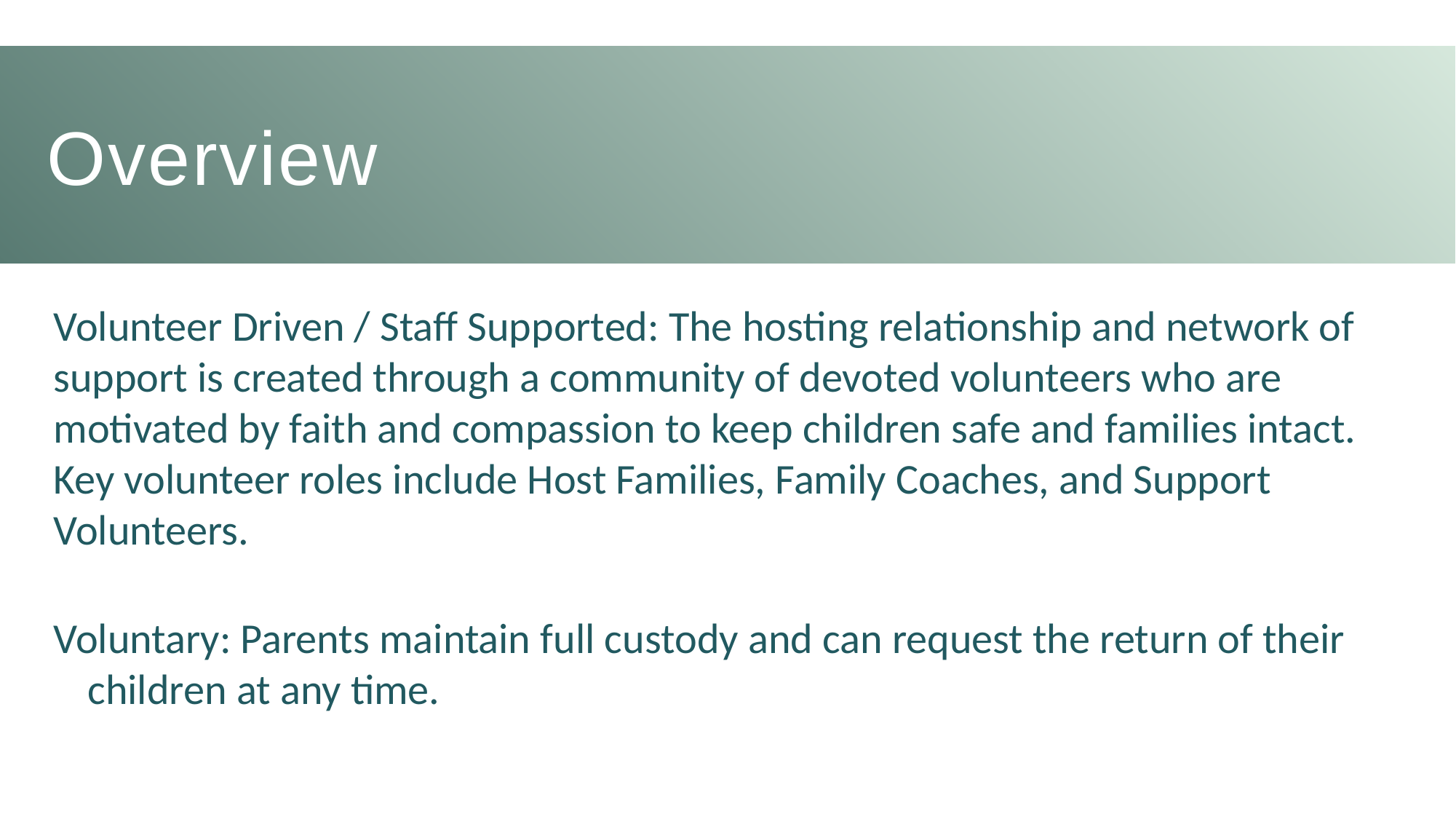

Overview
Volunteer Driven / Staff Supported: The hosting relationship and network of support is created through a community of devoted volunteers who are motivated by faith and compassion to keep children safe and families intact.  Key volunteer roles include Host Families, Family Coaches, and Support Volunteers.

Voluntary: Parents maintain full custody and can request the return of their children at any time.